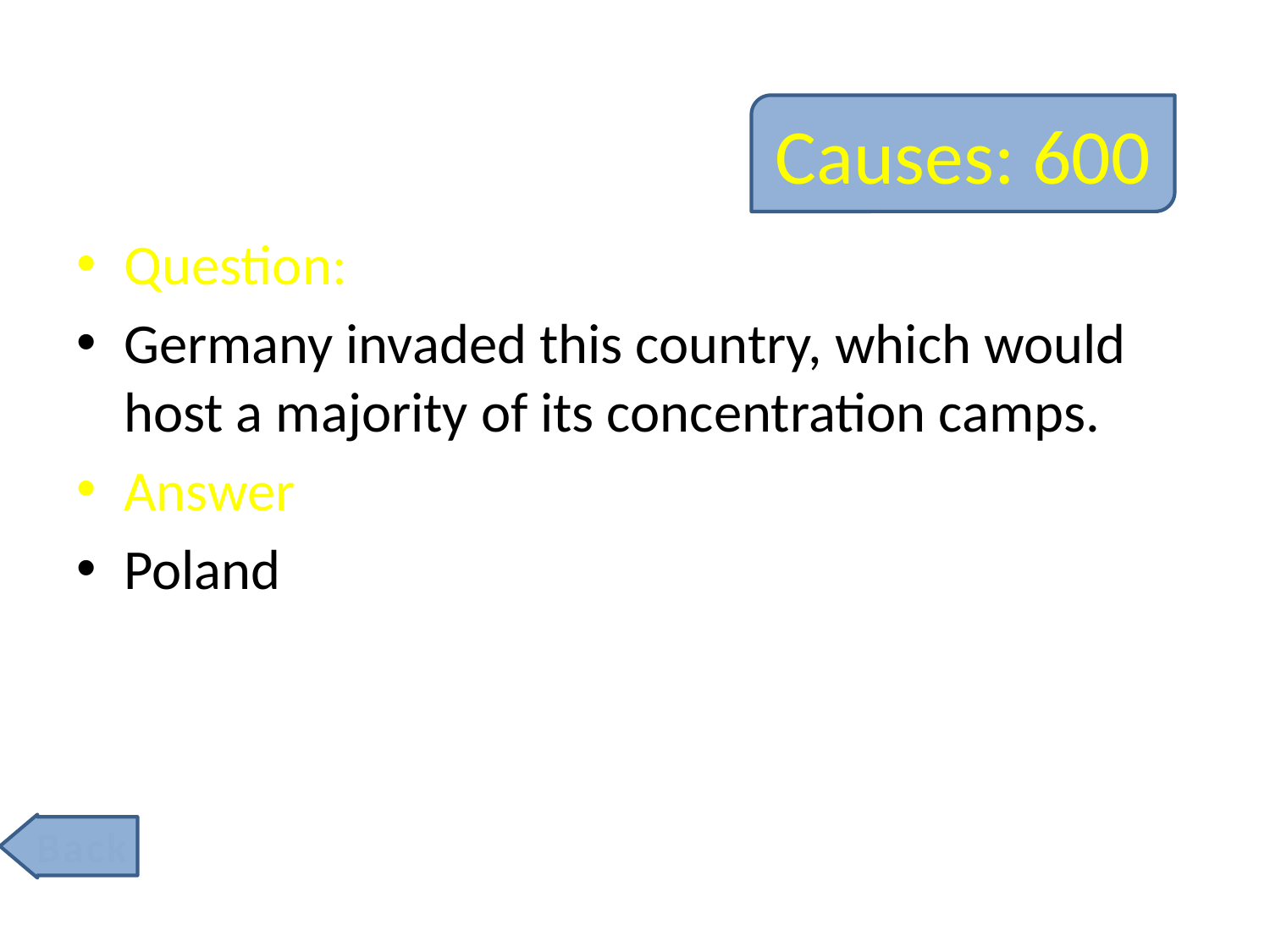

# Causes: 600

Question:
Germany invaded this country, which would host a majority of its concentration camps.
Answer
Poland

Back